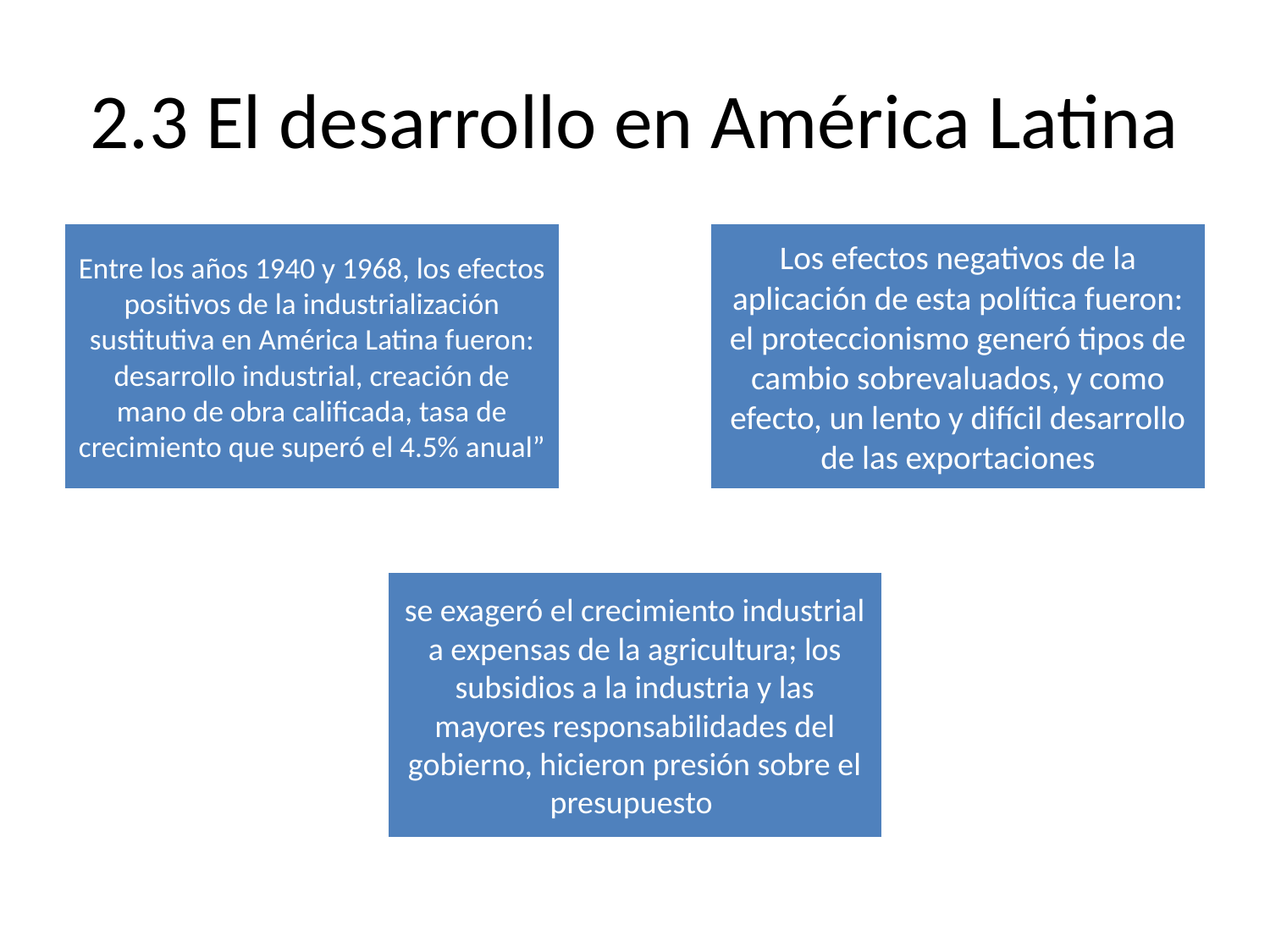

# 2.3 El desarrollo en América Latina
Entre los años 1940 y 1968, los efectos positivos de la industrialización sustitutiva en América Latina fueron: desarrollo industrial, creación de mano de obra calificada, tasa de crecimiento que superó el 4.5% anual”
Los efectos negativos de la aplicación de esta política fueron: el proteccionismo generó tipos de cambio sobrevaluados, y como efecto, un lento y difícil desarrollo de las exportaciones
se exageró el crecimiento industrial a expensas de la agricultura; los subsidios a la industria y las mayores responsabilidades del gobierno, hicieron presión sobre el presupuesto